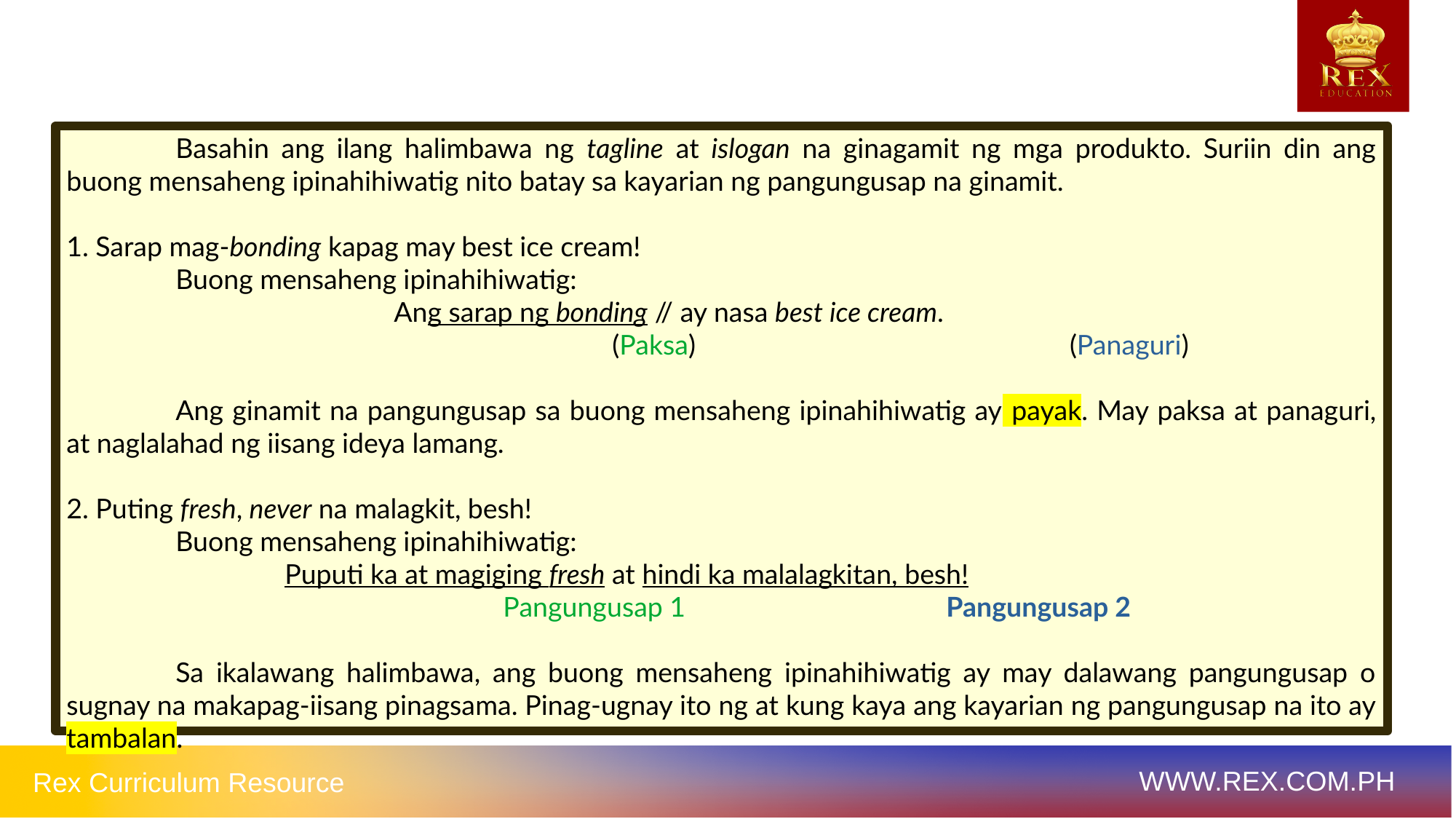

Basahin ang ilang halimbawa ng tagline at islogan na ginagamit ng mga produkto. Suriin din ang buong mensaheng ipinahihiwatig nito batay sa kayarian ng pangungusap na ginamit.

1. Sarap mag-bonding kapag may best ice cream!
	Buong mensaheng ipinahihiwatig:
			Ang sarap ng bonding // ay nasa best ice cream.
					(Paksa) 				   (Panaguri)

	Ang ginamit na pangungusap sa buong mensaheng ipinahihiwatig ay payak. May paksa at panaguri, at naglalahad ng iisang ideya lamang.

2. Puting fresh, never na malagkit, besh!
	Buong mensaheng ipinahihiwatig:
		Puputi ka at magiging fresh at hindi ka malalagkitan, besh!
				Pangungusap 1			 Pangungusap 2

	Sa ikalawang halimbawa, ang buong mensaheng ipinahihiwatig ay may dalawang pangungusap o sugnay na makapag-iisang pinagsama. Pinag-ugnay ito ng at kung kaya ang kayarian ng pangungusap na ito ay tambalan.